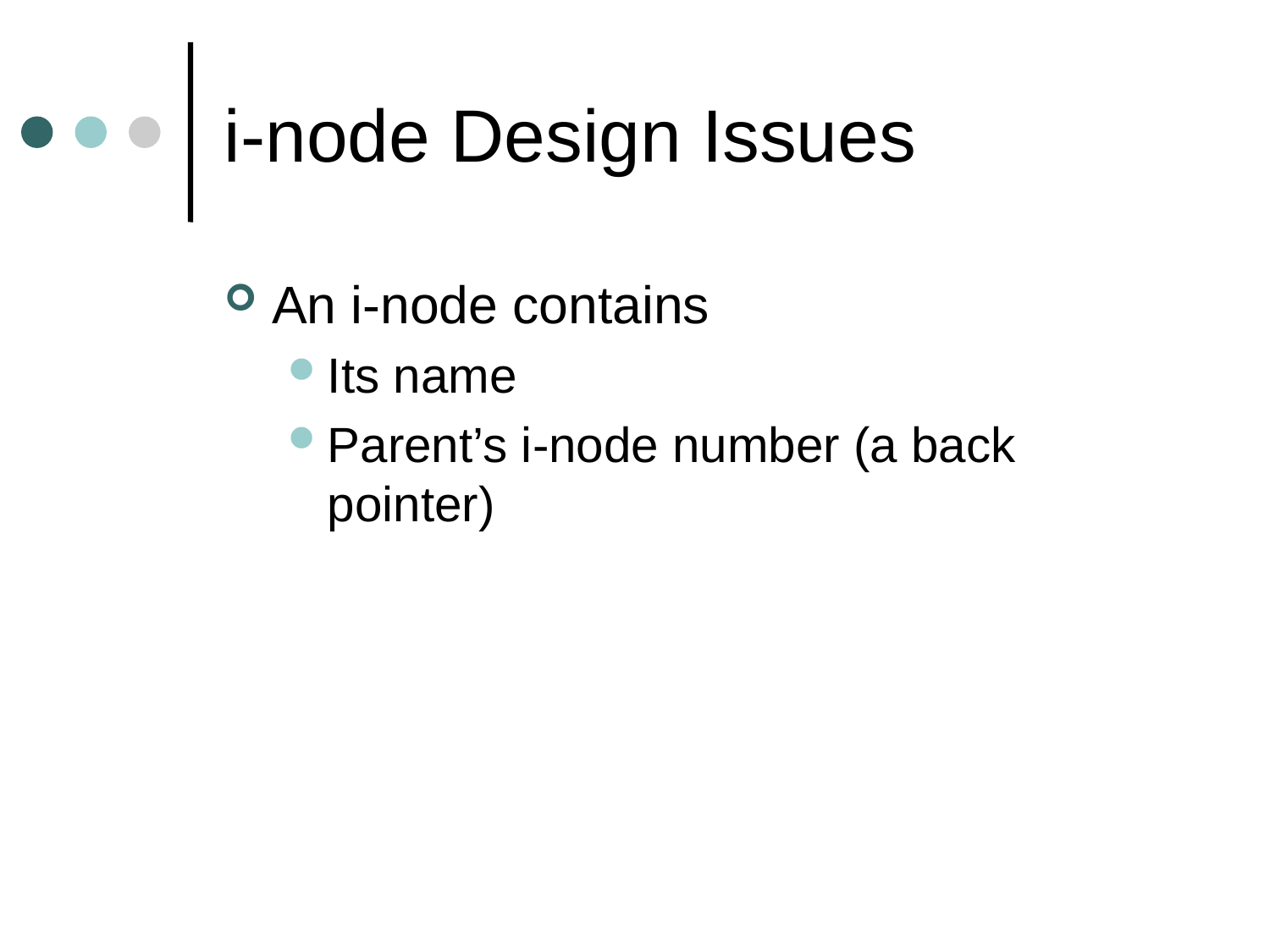

# i-node Design Issues
An i-node contains
Its name
Parent’s i-node number (a back pointer)